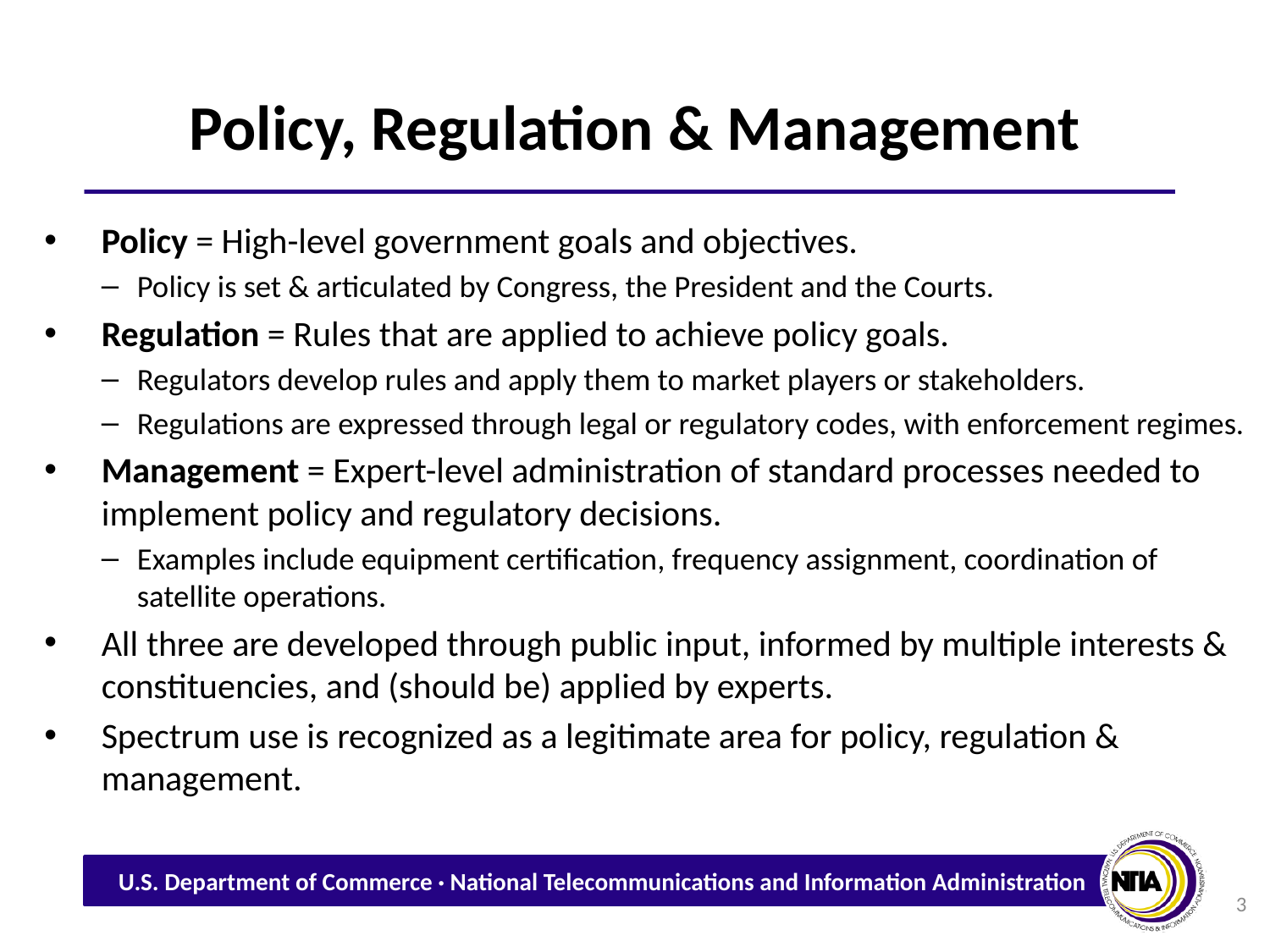

# Policy, Regulation & Management
Policy = High-level government goals and objectives.
Policy is set & articulated by Congress, the President and the Courts.
Regulation = Rules that are applied to achieve policy goals.
Regulators develop rules and apply them to market players or stakeholders.
Regulations are expressed through legal or regulatory codes, with enforcement regimes.
Management = Expert-level administration of standard processes needed to implement policy and regulatory decisions.
Examples include equipment certification, frequency assignment, coordination of satellite operations.
All three are developed through public input, informed by multiple interests & constituencies, and (should be) applied by experts.
Spectrum use is recognized as a legitimate area for policy, regulation & management.
3